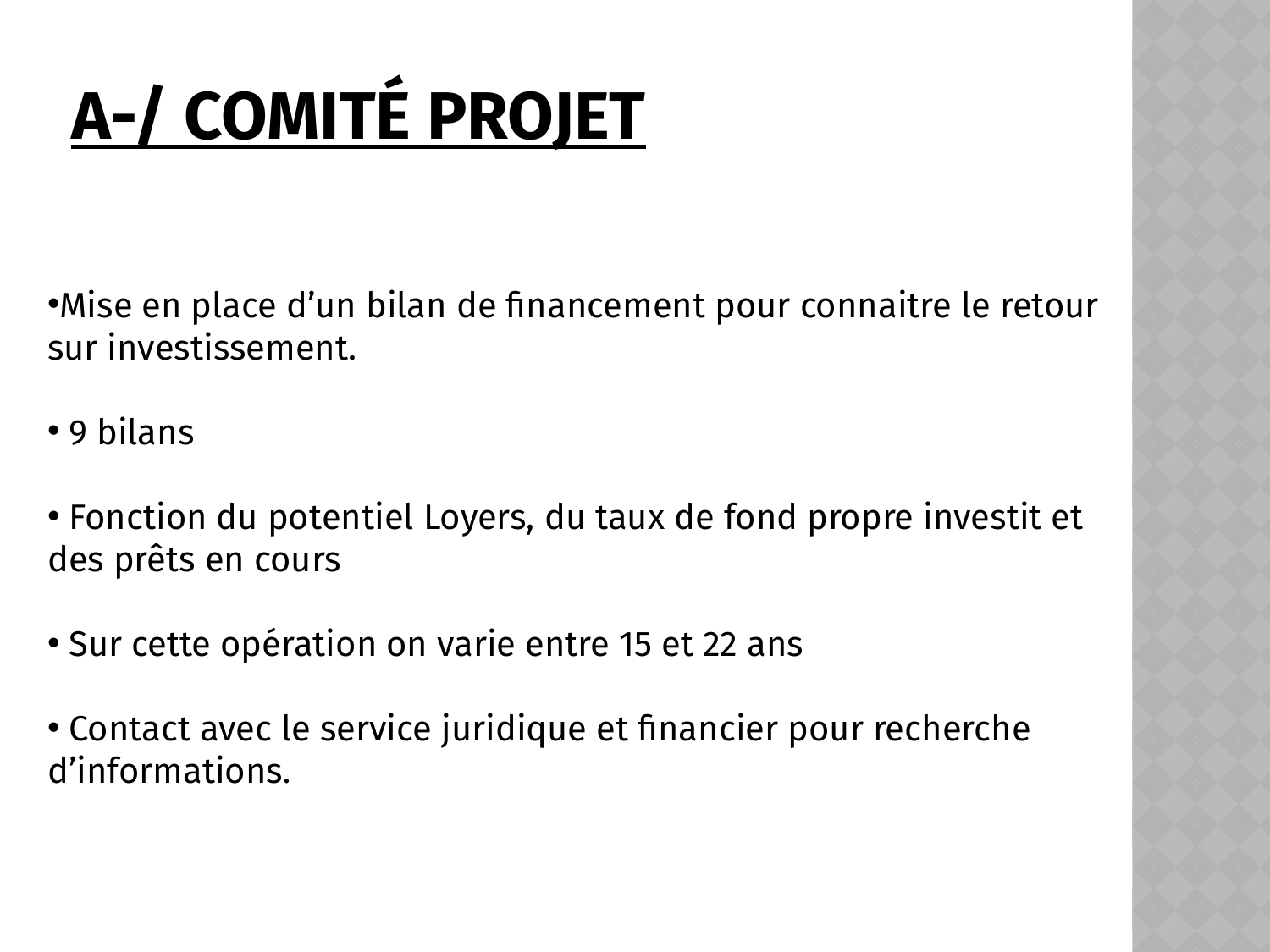

# A-/ Comité projet
Mise en place d’un bilan de financement pour connaitre le retour sur investissement.

 9 bilans

 Fonction du potentiel Loyers, du taux de fond propre investit et des prêts en cours

 Sur cette opération on varie entre 15 et 22 ans

 Contact avec le service juridique et financier pour recherche d’informations.